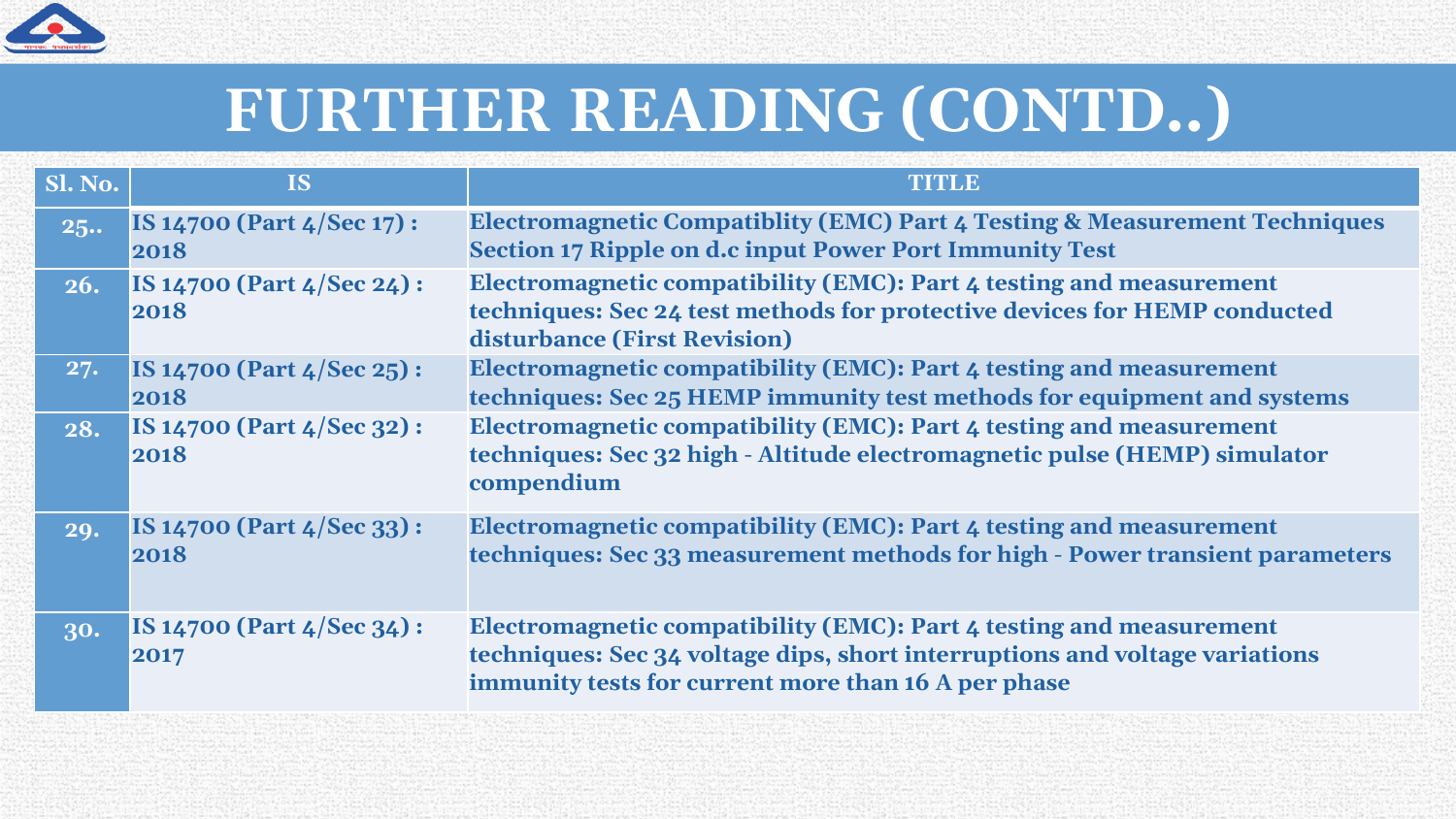

# FURTHER READING (CONTD..)
| Sl. No. | IS | TITLE |
| --- | --- | --- |
| 25.. | IS 14700 (Part 4/Sec 17) : 2018 | Electromagnetic Compatiblity (EMC) Part 4 Testing & Measurement Techniques Section 17 Ripple on d.c input Power Port Immunity Test |
| 26. | IS 14700 (Part 4/Sec 24) : 2018 | Electromagnetic compatibility (EMC): Part 4 testing and measurement techniques: Sec 24 test methods for protective devices for HEMP conducted disturbance (First Revision) |
| 27. | IS 14700 (Part 4/Sec 25) : 2018 | Electromagnetic compatibility (EMC): Part 4 testing and measurement techniques: Sec 25 HEMP immunity test methods for equipment and systems |
| 28. | IS 14700 (Part 4/Sec 32) : 2018 | Electromagnetic compatibility (EMC): Part 4 testing and measurement techniques: Sec 32 high - Altitude electromagnetic pulse (HEMP) simulator compendium |
| 29. | IS 14700 (Part 4/Sec 33) : 2018 | Electromagnetic compatibility (EMC): Part 4 testing and measurement techniques: Sec 33 measurement methods for high - Power transient parameters |
| 30. | IS 14700 (Part 4/Sec 34) : 2017 | Electromagnetic compatibility (EMC): Part 4 testing and measurement techniques: Sec 34 voltage dips, short interruptions and voltage variations immunity tests for current more than 16 A per phase |